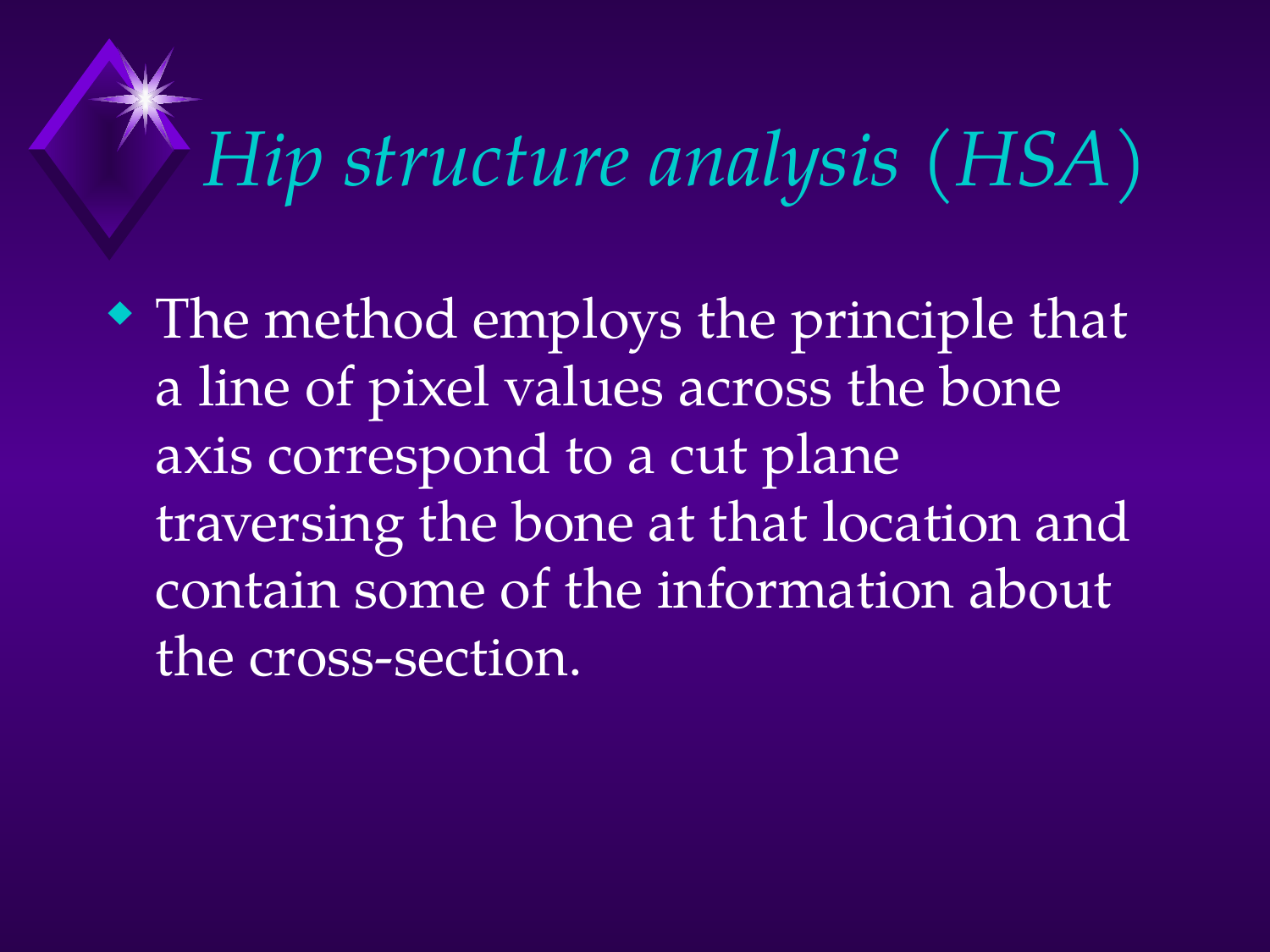

# Hip structure analysis (HSA)
The method employs the principle that a line of pixel values across the bone axis correspond to a cut plane traversing the bone at that location and contain some of the information about the cross-section.